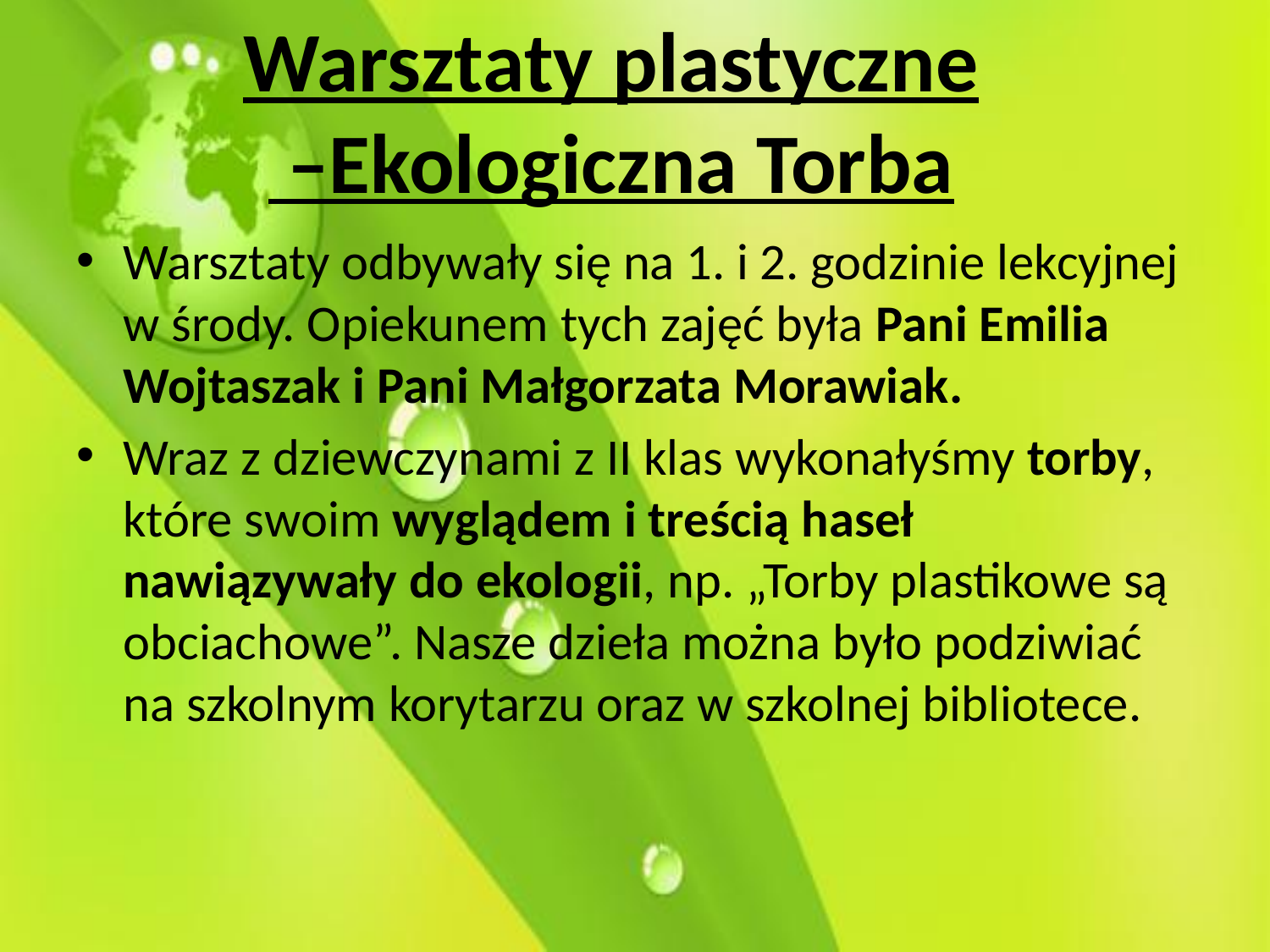

# Warsztaty plastyczne –Ekologiczna Torba
Warsztaty odbywały się na 1. i 2. godzinie lekcyjnej w środy. Opiekunem tych zajęć była Pani Emilia Wojtaszak i Pani Małgorzata Morawiak.
Wraz z dziewczynami z II klas wykonałyśmy torby, które swoim wyglądem i treścią haseł nawiązywały do ekologii, np. „Torby plastikowe są obciachowe”. Nasze dzieła można było podziwiać na szkolnym korytarzu oraz w szkolnej bibliotece.